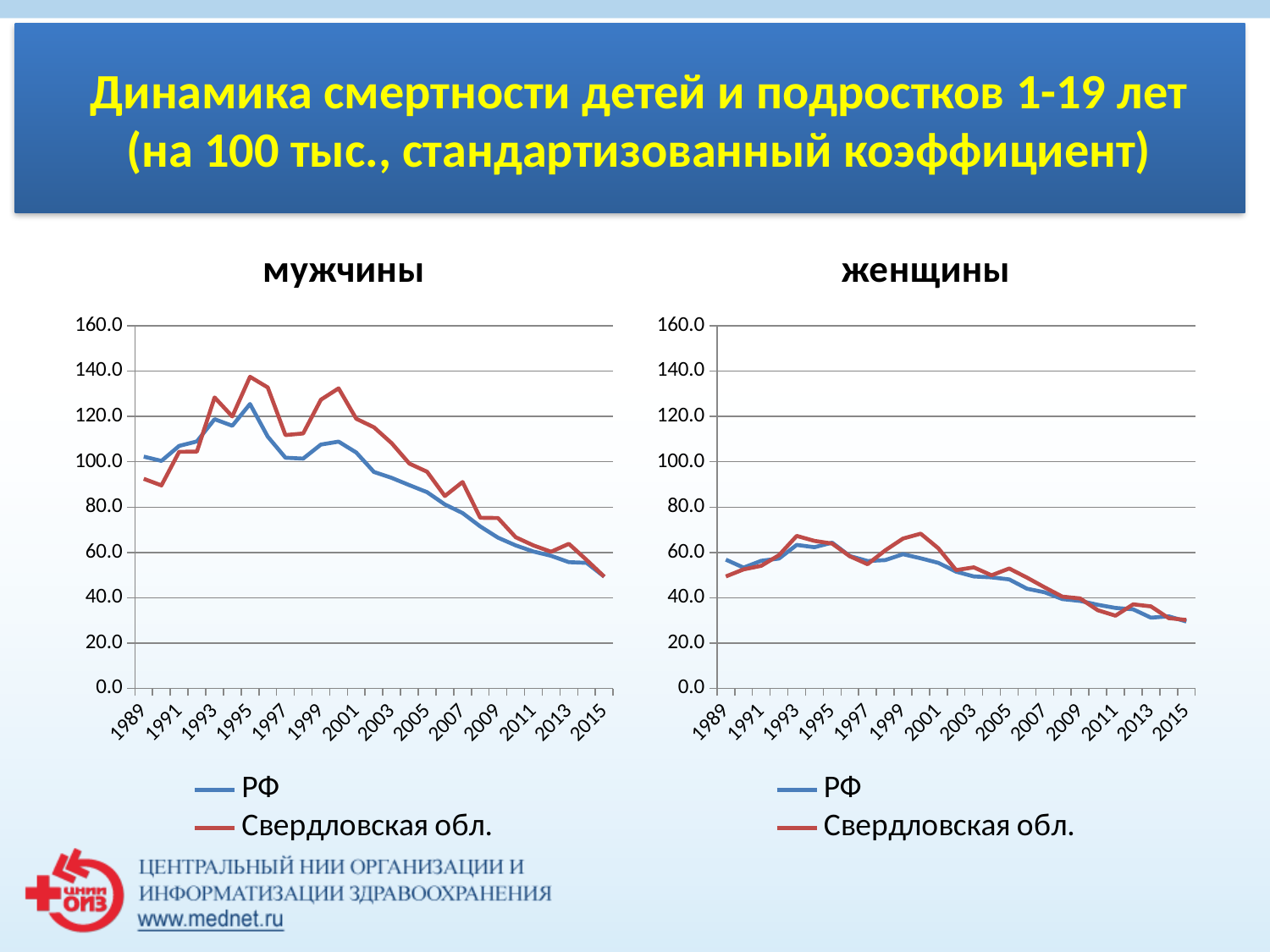

Динамика смертности детей и подростков 1-19 лет (на 100 тыс., стандартизованный коэффициент)

### Chart: мужчины

| Category | РФ | Свердловская обл. |
|---|---|---|
| 1989 | 102.3 | 92.5 |
| 1990 | 100.4 | 89.6 |
| 1991 | 107.0 | 104.4 |
| 1992 | 109.0 | 104.5 |
| 1993 | 118.8 | 128.4 |
| 1994 | 115.9 | 120.0 |
| 1995 | 125.5 | 137.5 |
| 1996 | 111.1 | 132.8 |
| 1997 | 101.8 | 111.8 |
| 1998 | 101.4 | 112.5 |
| 1999 | 107.6 | 127.4 |
| 2000 | 108.9 | 132.4 |
| 2001 | 104.1 | 119.0 |
| 2002 | 95.5 | 115.2 |
| 2003 | 92.9 | 108.2 |
| 2004 | 89.7 | 99.2 |
| 2005 | 86.6 | 95.6 |
| 2006 | 81.2 | 84.9 |
| 2007 | 77.4 | 91.1 |
| 2008 | 71.5 | 75.3 |
| 2009 | 66.5 | 75.2 |
| 2010 | 63.1 | 66.7 |
| 2011 | 60.4 | 63.1 |
| 2012 | 58.5 | 60.3 |
| 2013 | 55.7 | 63.8 |
| 2014 | 55.4 | 56.7 |
| 2015 | 49.3 | 49.3 |

### Chart: женщины

| Category | РФ | Свердловская обл. |
|---|---|---|
| 1989 | 56.8 | 49.4 |
| 1990 | 53.3 | 52.5 |
| 1991 | 56.3 | 54.1 |
| 1992 | 57.3 | 58.8 |
| 1993 | 63.3 | 67.3 |
| 1994 | 62.3 | 65.1 |
| 1995 | 64.3 | 63.9 |
| 1996 | 58.4 | 58.3 |
| 1997 | 56.2 | 54.8 |
| 1998 | 56.6 | 60.9 |
| 1999 | 59.2 | 66.1 |
| 2000 | 57.4 | 68.3 |
| 2001 | 55.4 | 61.8 |
| 2002 | 51.5 | 52.2 |
| 2003 | 49.4 | 53.4 |
| 2004 | 49.0 | 49.9 |
| 2005 | 48.1 | 52.9 |
| 2006 | 44.0 | 48.9 |
| 2007 | 42.4 | 44.6 |
| 2008 | 39.4 | 40.5 |
| 2009 | 38.6 | 39.7 |
| 2010 | 36.9 | 34.5 |
| 2011 | 35.5 | 32.1 |
| 2012 | 34.9 | 37.1 |
| 2013 | 31.2 | 36.2 |
| 2014 | 31.8 | 31.0 |
| 2015 | 29.5 | 30.2 |